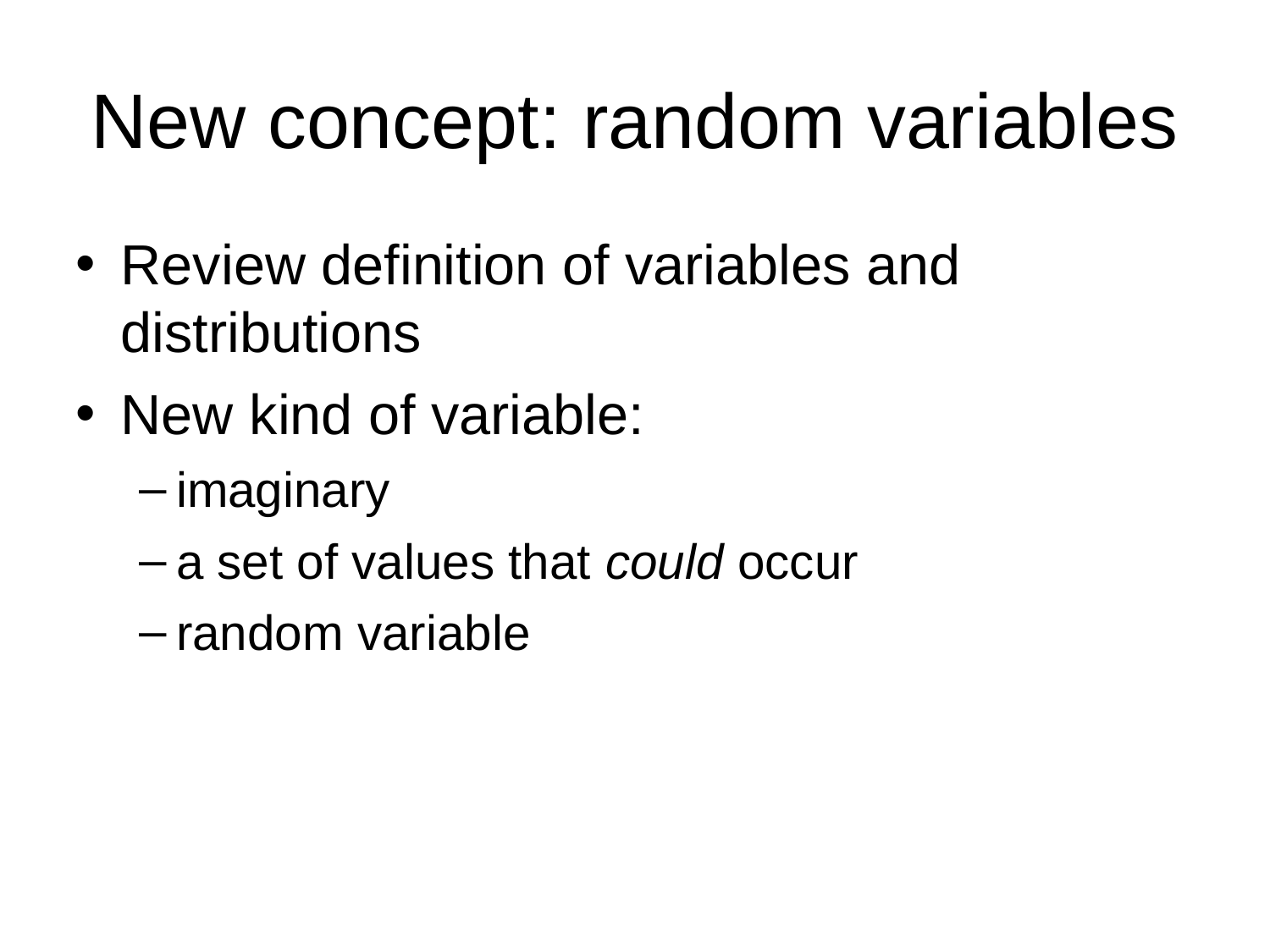

# New concept: random variables
Review definition of variables and distributions
New kind of variable:
imaginary
a set of values that could occur
random variable